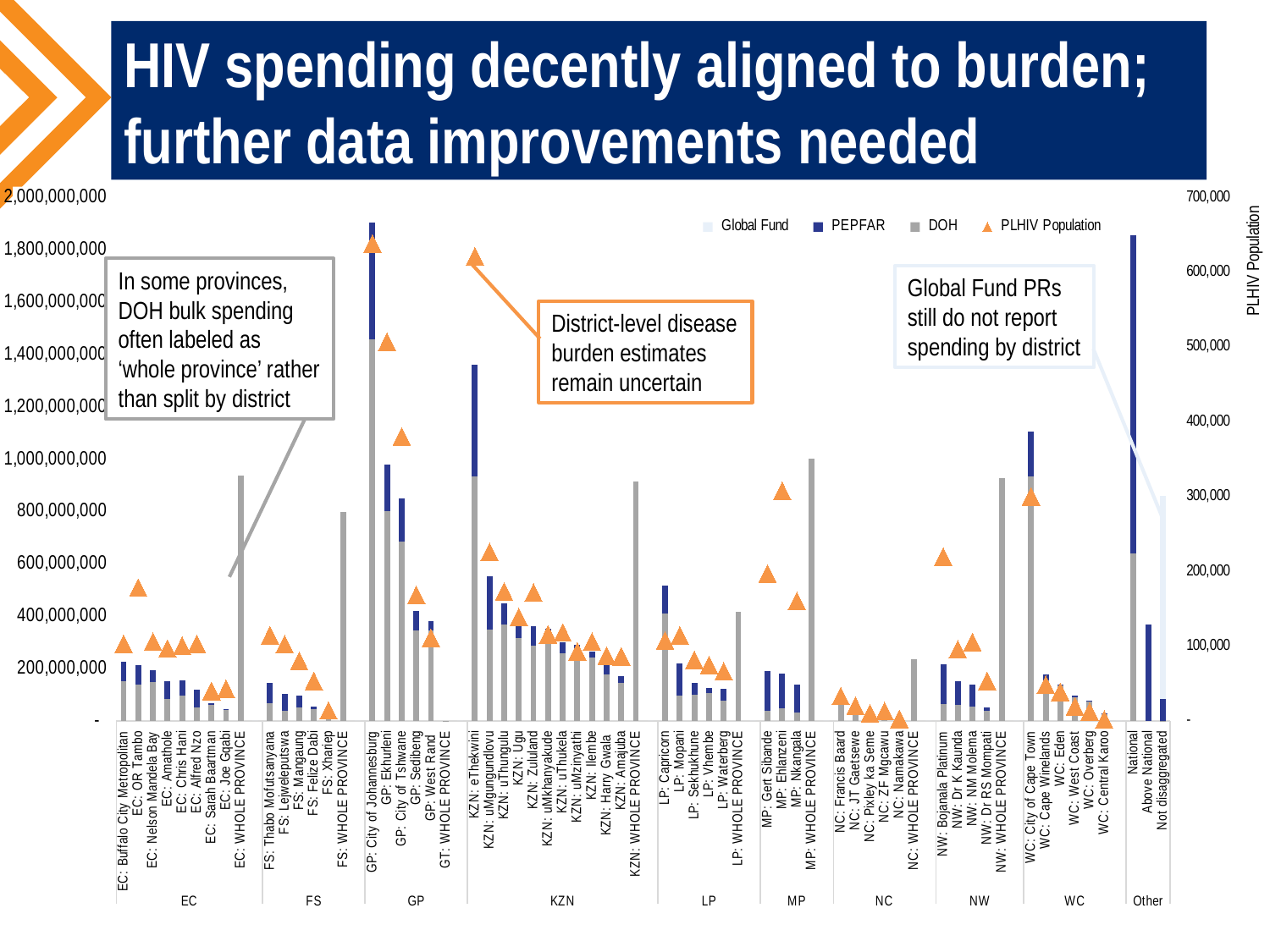

# HIV spending decently aligned to burden; further data improvements needed

### Chart

| Category |  DOH  |  PEPFAR  |  Global Fund  |  PLHIV Population  |
|---|---|---|---|---|
|  EC: Buffalo City Metropolitan  | 152863304.75000015 | 73581623.2572614 | 0.0 | 103173.0 |
|  EC: OR Tambo  | 138515908.95000032 | 75671035.6355 | 0.0 | 178204.0 |
|  EC: Nelson Mandela Bay  | 147788337.96000007 | 44757023.03616558 | 0.0 | 106070.0 |
|  EC: Amathole  | 83234607.20999987 | 68267549.04837942 | 0.0 | 96786.0 |
|  EC: Chris Hani  | 96821392.33999993 | 57394901.36799999 | 0.0 | 100575.0 |
|  EC: Alfred Nzo  | 52621755.56 | 66865084.5208996 | 0.0 | 103224.0 |
|  EC: Sarah Baartman  | 61828750.96999996 | 6463653.755200941 | 0.0 | 40030.0 |
|  EC: Joe Gqabi  | 42156434.739999965 | 3937234.1758000003 | 0.0 | 42641.0 |
|  EC: WHOLE PROVINCE  | 937325144.8700004 | 0.0 | 0.0 | None |
|  | None | None | 0.0 | None |
|  FS: Thabo Mofutsanyana  | 68684463.49000004 | 77658524.10885 | 0.0 | 114722.0 |
|  FS: Lejweleputswa  | 37568263.260000005 | 66030167.830500014 | 0.0 | 102689.0 |
|  FS: Mangaung  | 51243598.66000002 | 46917693.240025006 | 0.0 | 80226.0 |
|  FS: Felize Dabi  | 45124328.53000001 | 11135539.063450001 | 0.0 | 53436.0 |
|  FS: Xhariep  | 29217086.249999996 | 1644662.5825 | 0.0 | 14063.0 |
|  FS: WHOLE PROVINCE  | 798492198.22 | 0.0 | 0.0 | None |
|  | None | None | 0.0 | None |
|  GP: City of Johannesburg  | 1459081072.029998 | 445499919.59949017 | 0.0 | 638683.0 |
|  GP: Ekhurleni  | 802469581.4300001 | 178962746.253394 | 0.0 | 507096.0 |
|  GP: City of Tshwane  | 685911434.1600002 | 165584135.5467025 | 0.0 | 380703.0 |
|  GP: Sedibeng  | 345871154.42 | 76001996.74804643 | 0.0 | 168672.0 |
|  GP: West Rand   | 346274744.5 | 34188524.224800006 | 0.0 | 110662.0 |
|  GT: WHOLE PROVINCE  | 3694.63 | 0.0 | 0.0 | None |
|  | None | None | 0.0 | None |
|  KZN: eThekwini  | 933820829.0099986 | 429130147.0676019 | 0.0 | 621411.0 |
|  KZN: uMgungundlovu  | 348226887.2900004 | 204515928.42039725 | 0.0 | 226236.0 |
|  KZN: uThungulu  | 368464029.40000093 | 81026683.94096243 | 0.0 | 172960.0 |
|  KZN: Ugu  | 316378080.7500006 | 87394442.31837001 | 0.0 | 139233.0 |
|  KZN: Zululand  | 288252913.0300016 | 72728364.38878 | 0.0 | 171640.0 |
|  KZN: uMkhanyakude  | 300604875.0100007 | 50478420.7653992 | 0.0 | 115688.0 |
|  KZN: uThukela  | 257746227.55 | 43889495.949775 | 0.0 | 118150.0 |
|  KZN: uMzinyathi  | 256776442.3600004 | 33393690.524102505 | 0.0 | 93166.0 |
|  KZN: Ilembe  | 242770842.2900005 | 22609667.280325 | 0.0 | 105906.0 |
|  KZN: Harry Gwala   | 176400209.60000035 | 38404561.66673342 | 0.0 | 87579.0 |
|  KZN: Amajuba  | 145175113.2500001 | 27004386.09685 | 0.0 | 86354.0 |
|  KZN: WHOLE PROVINCE  | 914866315.6399999 | 0.0 | 0.0 | None |
|  | None | None | 0.0 | None |
|  LP: Capricorn  | 409976439.5900002 | 107897928.30133 | 0.0 | 107728.0 |
|  LP: Mopani  | 97547305.81000003 | 122060401.16907355 | 0.0 | 114449.0 |
|  LP: Sekhukhune  | 99511613.97000006 | 46198203.648155004 | 0.0 | 81708.0 |
|  LP: Vhembe  | 107575500.66999999 | 18097707.520525 | 0.0 | 74704.0 |
|  LP: Waterberg  | 77244698.93 | 46011786.4849309 | 0.0 | 66508.0 |
|  LP: WHOLE PROVINCE  | 416538650.27000004 | 0.0 | 0.0 | None |
|  | None | None | 0.0 | None |
|  MP: Gert Sibande  | 37534997.77000001 | 151836223.87414154 | 0.0 | 196950.0 |
|  MP: Ehlanzeni  | 46820719.92 | 134324131.555242 | 0.0 | 307654.0 |
|  MP: Nkangala  | 31726396.26000001 | 106366207.02839752 | 0.0 | 160437.0 |
|  MP: WHOLE PROVINCE  | 1003962732.3000004 | 0.0 | 0.0 | None |
|  | None | None | 0.0 | None |
|  NC: Francis Baard  | 73565020.19000004 | 4323546.2835 | 0.0 | 33351.0 |
|  NC: JT Gaetsewe  | 40665736.99000001 | 6808949.501599999 | 0.0 | 20328.0 |
|  NC: Pixley ka Seme  | 33176450.119999997 | 4400906.1735000005 | 0.0 | 10191.0 |
|  NC: ZF Mgcawu  | 33746760.16000001 | 1388176.0805000002 | 0.0 | 13165.0 |
|  NC: Namakawa  | 11814944.889999999 | 2980830.354750001 | 0.0 | 2622.0 |
|  NC: WHOLE PROVINCE  | 234367411.29999998 | 0.0 | 0.0 | None |
|  | None | None | 0.0 | None |
|  NW: Bojanala Platinum  | 64767773.349999994 | 150685163.89365676 | 0.0 | 219823.0 |
|  NW: Dr K Kaunda  | 61315112.11000001 | 89933279.13370025 | 0.0 | 95770.0 |
|  NW: NM Molema  | 56022684.339999996 | 82698654.35912272 | 0.0 | 105640.0 |
|  NW: Dr RS Mompati  | 39976177.09 | 13275993.5906 | 0.0 | 53515.0 |
|  NW: WHOLE PROVINCE  | 928193871.9899998 | 0.0 | 0.0 | None |
|  | None | None | 0.0 | None |
|  WC: City of Cape Town  | 935807064.0799994 | 169872752.563775 | 0.0 | 300424.0 |
|  WC: Cape Winelands  | 155154429.44000003 | 23038928.13825 | 0.0 | 48348.0 |
|  WC: Eden  | 136149140.9999999 | 3706680.9625000004 | 0.0 | 38886.0 |
|  WC: West Coast  | 91449386.49000001 | 6277545.38245 | 0.0 | 19683.0 |
|  WC: Overberg  | 75718378.90000002 | 2125343.09125 | 0.0 | 12569.0 |
|  WC: Central Karoo  | 29525047.230000008 | 1010022.4330000001 | 0.0 | 1842.0 |
|  | None | None | 0.0 | None |
|  National  | 639634773.9699997 | 1218091463.6511617 | 0.0 | None |
|  Above National  | 0.0 | 369918602.8560347 | 0.0 | None |
|  Not disaggregated  | 283572.99 | 83605498.575 | 776964246.8239306 | None |
HIV spending by district and funder (left axis) and number of PLHIV (right axis) (2016/17)
In some provinces, DOH bulk spending often labeled as ‘whole province’ rather than split by district
Global Fund PRs still do not report spending by district
District-level disease burden estimates remain uncertain
EC
FS
GP
KZN
MP
NC
NW
WC
LP
10